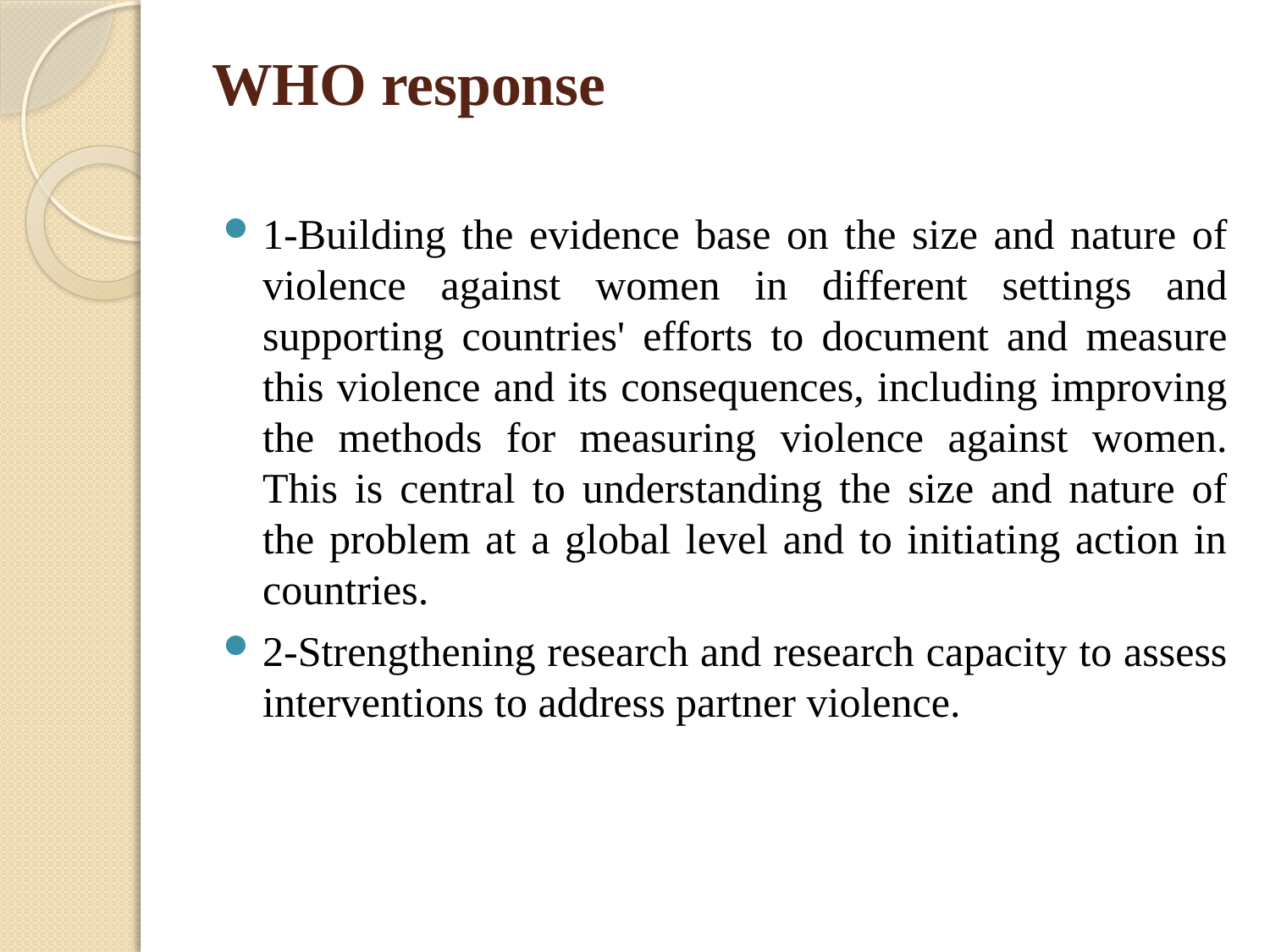

# WHO response
1-Building the evidence base on the size and nature of violence against women in different settings and supporting countries' efforts to document and measure this violence and its consequences, including improving the methods for measuring violence against women. This is central to understanding the size and nature of the problem at a global level and to initiating action in countries.
2-Strengthening research and research capacity to assess interventions to address partner violence.